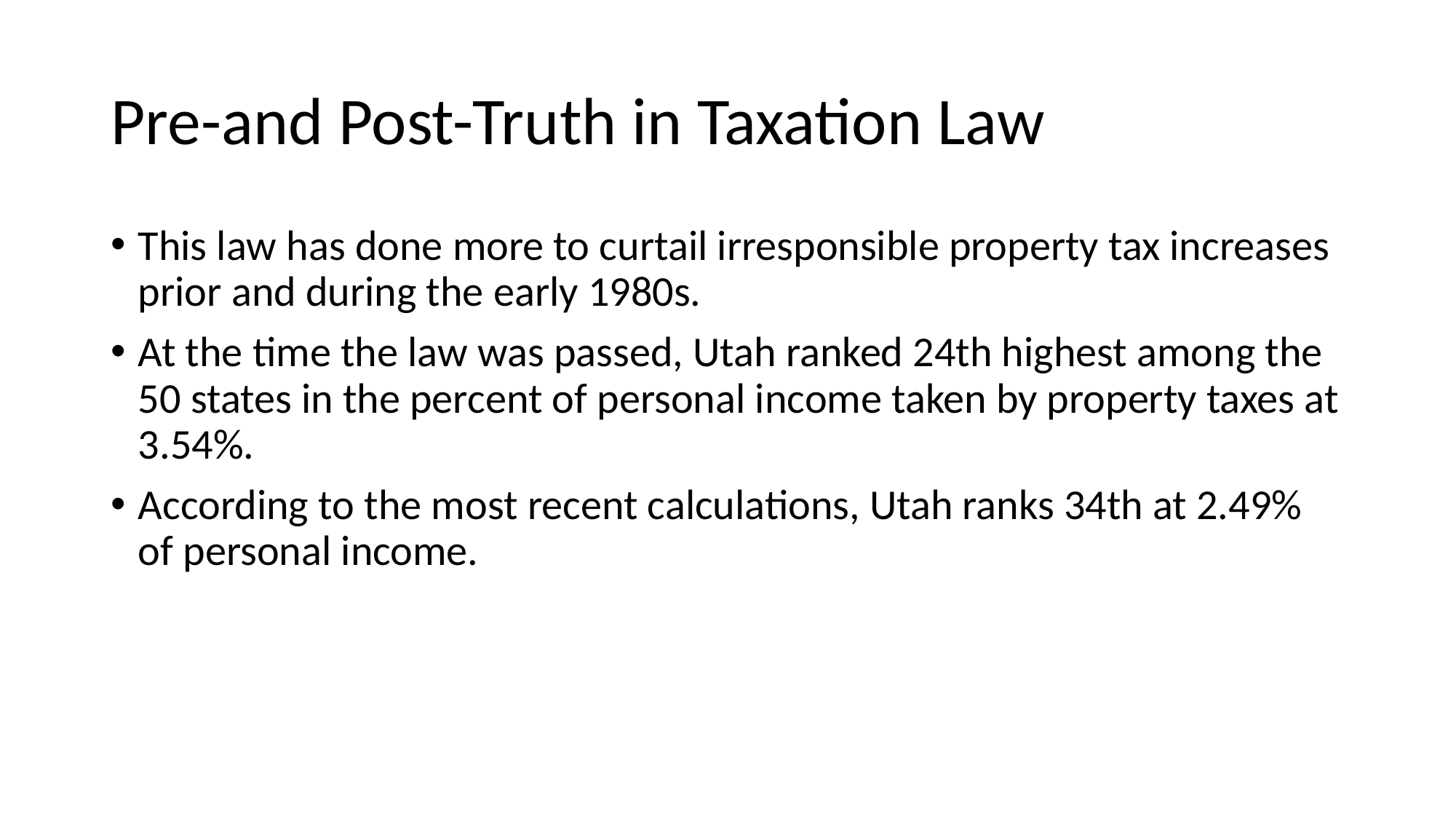

# Pre-and Post-Truth in Taxation Law
This law has done more to curtail irresponsible property tax increases prior and during the early 1980s.
At the time the law was passed, Utah ranked 24th highest among the 50 states in the percent of personal income taken by property taxes at 3.54%.
According to the most recent calculations, Utah ranks 34th at 2.49% of personal income.